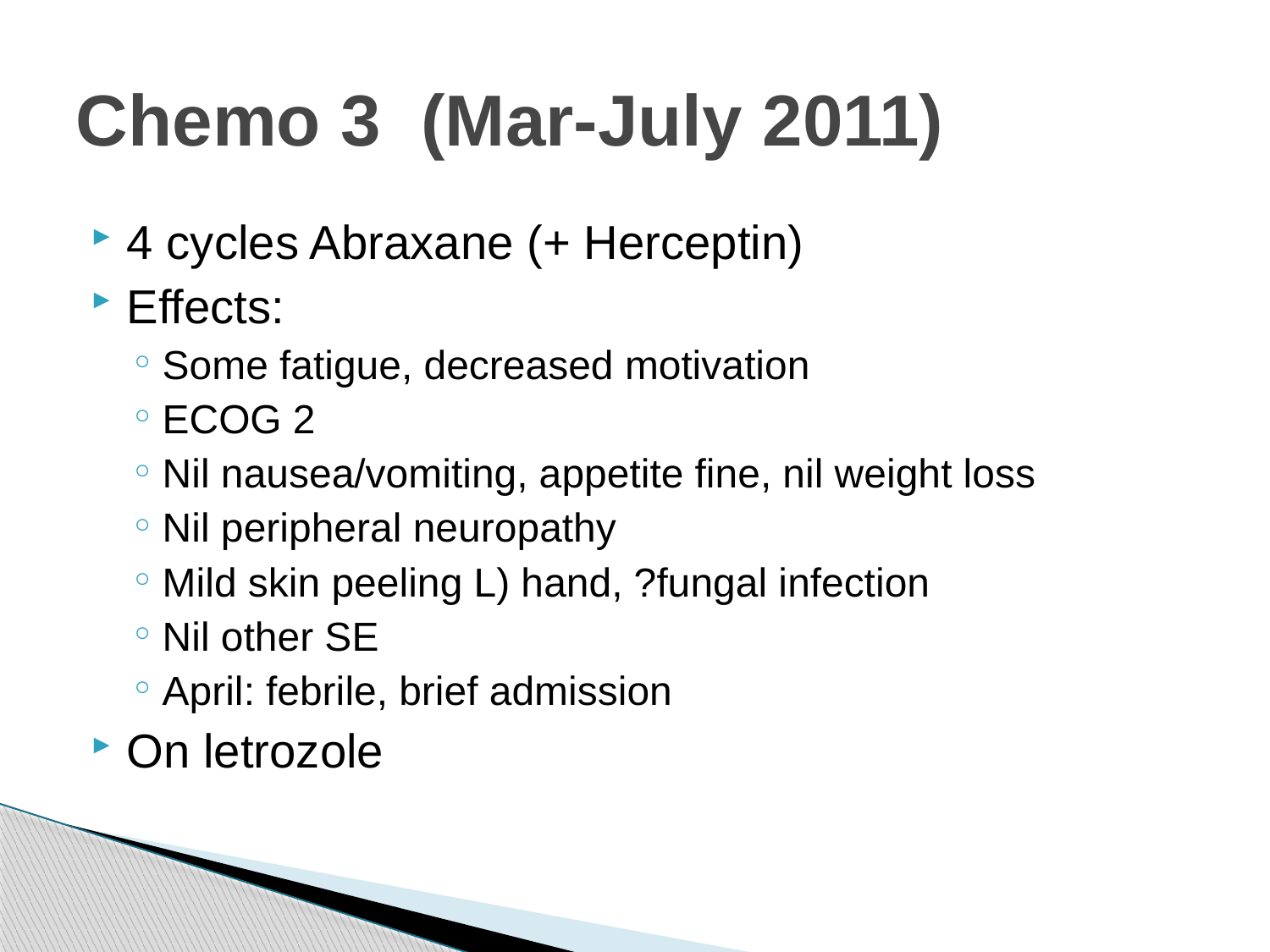

# Chemo 3  (Mar-July 2011)
4 cycles Abraxane (+ Herceptin)
Effects:
Some fatigue, decreased motivation
ECOG 2
Nil nausea/vomiting, appetite fine, nil weight loss
Nil peripheral neuropathy
Mild skin peeling L) hand, ?fungal infection
Nil other SE
April: febrile, brief admission
On letrozole